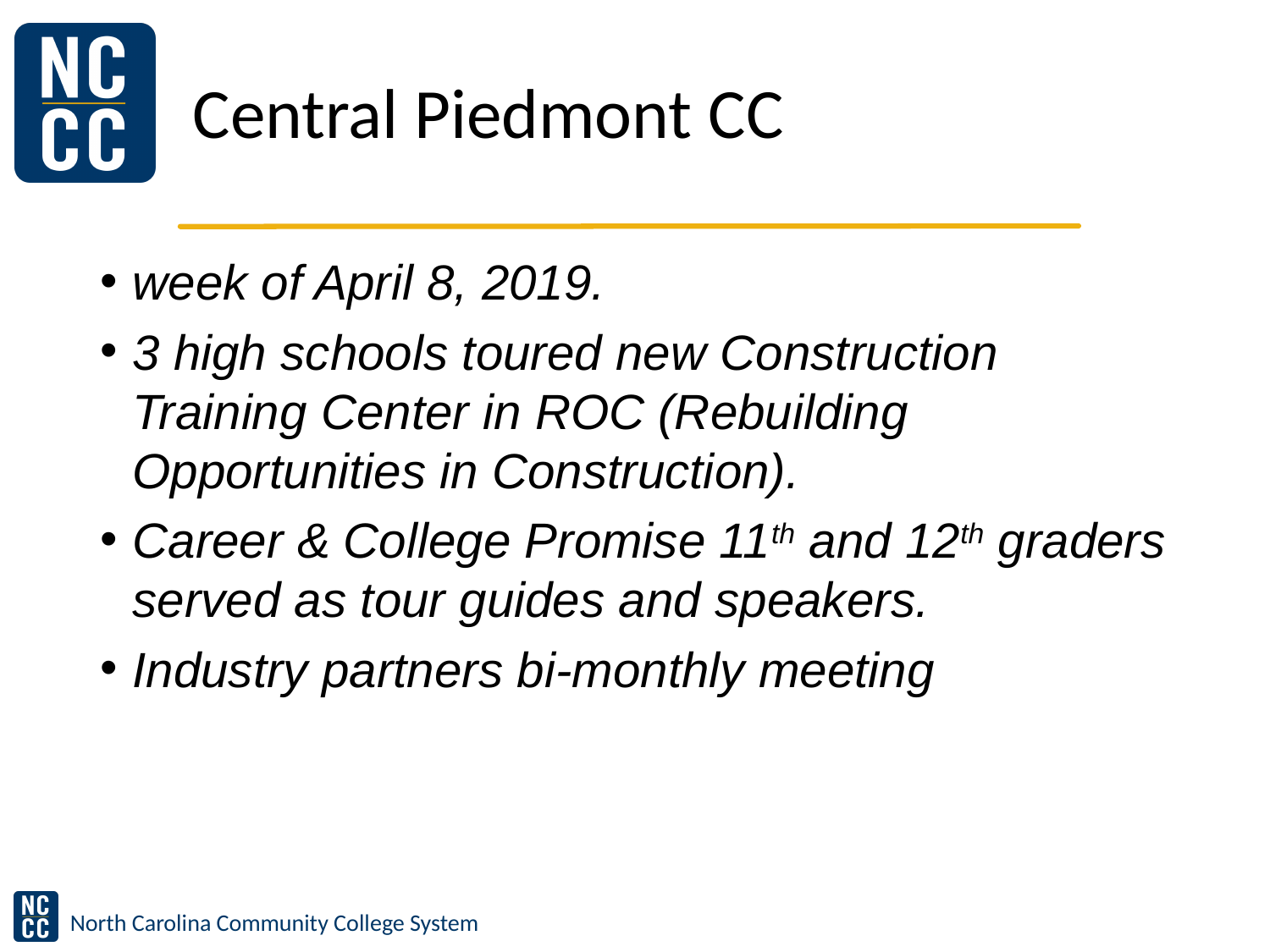

# Central Piedmont CC
week of April 8, 2019.
3 high schools toured new Construction Training Center in ROC (Rebuilding Opportunities in Construction).
Career & College Promise 11th and 12th graders served as tour guides and speakers.
Industry partners bi-monthly meeting